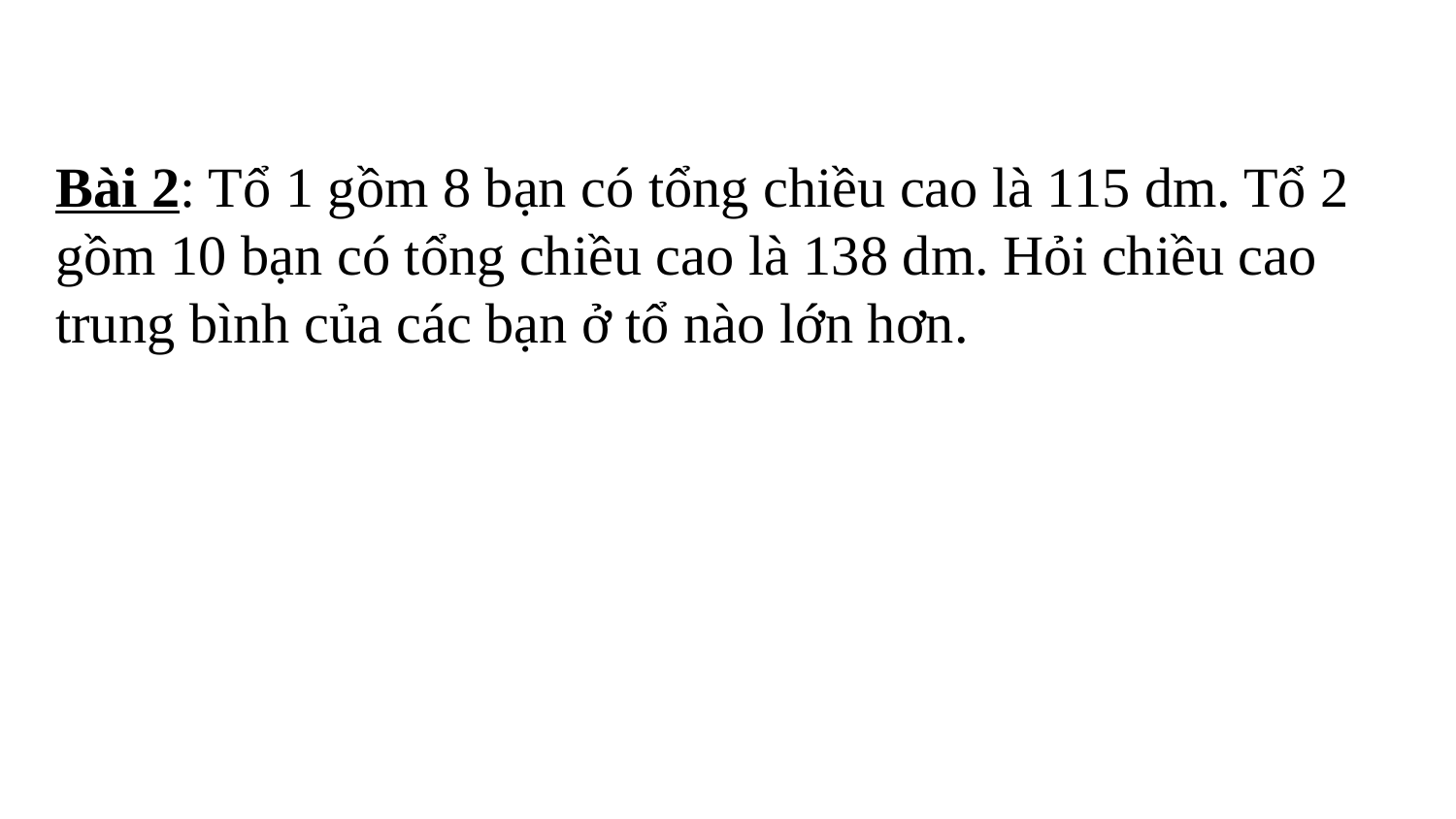

Bài 2: Tổ 1 gồm 8 bạn có tổng chiều cao là 115 dm. Tổ 2 gồm 10 bạn có tổng chiều cao là 138 dm. Hỏi chiều cao trung bình của các bạn ở tổ nào lớn hơn.